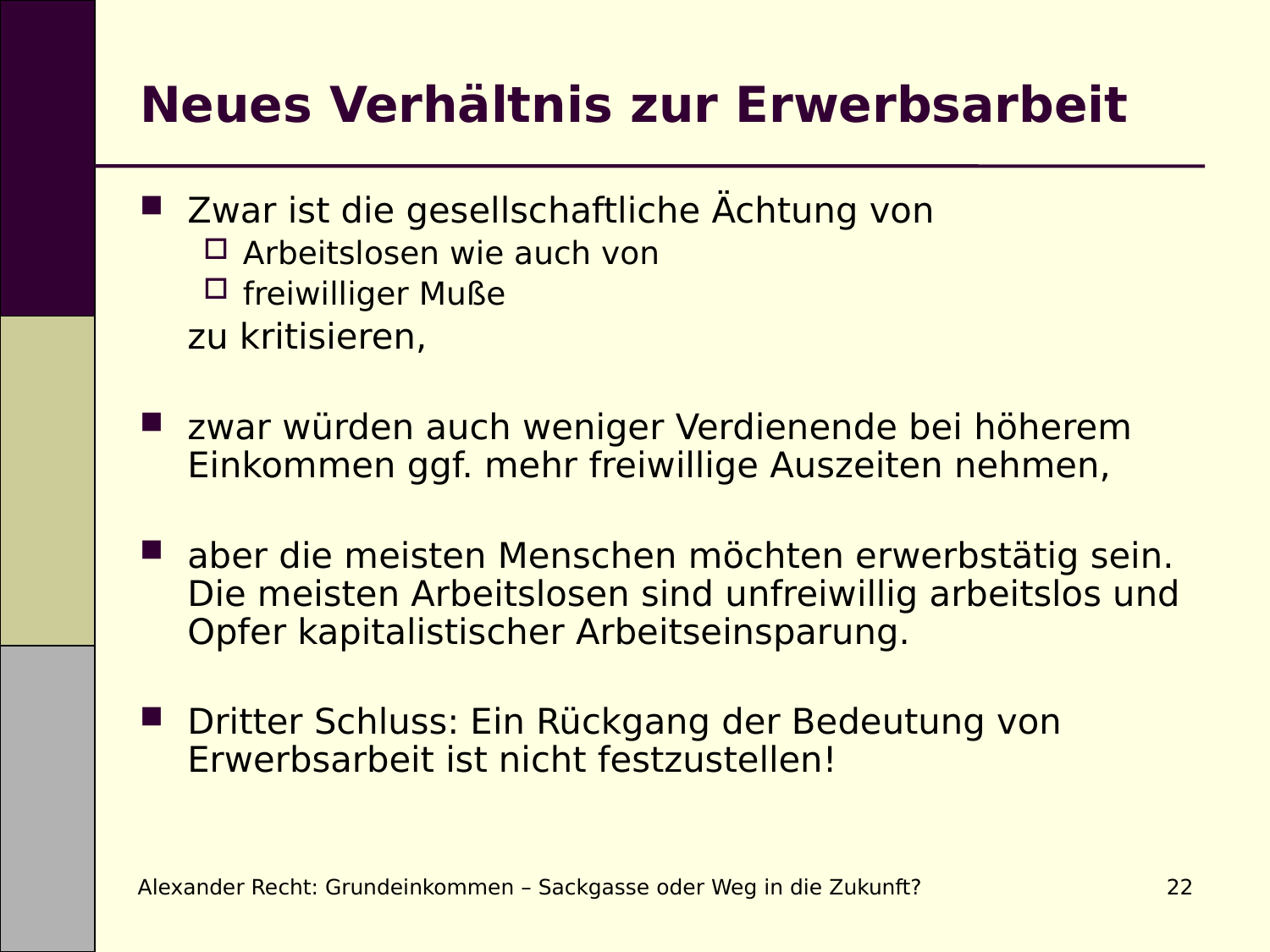

# Neues Verhältnis zur Erwerbsarbeit
Zwar ist die gesellschaftliche Ächtung von
Arbeitslosen wie auch von
freiwilliger Muße
	zu kritisieren,

zwar würden auch weniger Verdienende bei höherem Einkommen ggf. mehr freiwillige Auszeiten nehmen,

aber die meisten Menschen möchten erwerbstätig sein. Die meisten Arbeitslosen sind unfreiwillig arbeitslos und Opfer kapitalistischer Arbeitseinsparung.

Dritter Schluss: Ein Rückgang der Bedeutung von Erwerbsarbeit ist nicht festzustellen!
Alexander Recht: Grundeinkommen – Sackgasse oder Weg in die Zukunft?
22